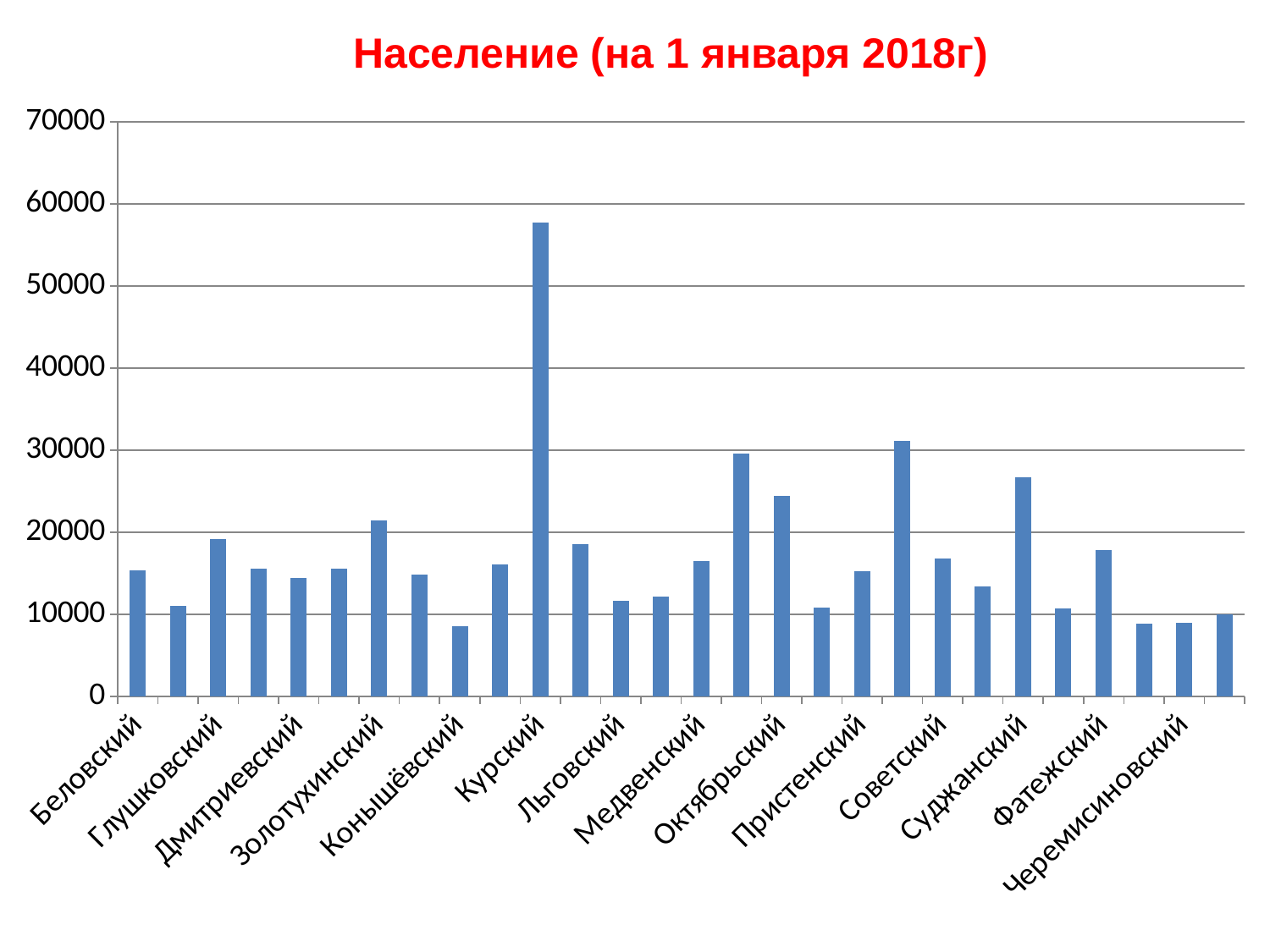

Население (на 1 января 2018г)

### Chart

| Category | Столбец1 |
|---|---|
| Беловский | 15369.0 |
| Большесолдатский | 10998.0 |
| Глушковский | 19139.0 |
| Горшеченский | 15609.0 |
| Дмитриевский | 14464.0 |
| Железногорский | 15564.0 |
| Золотухинский | 21413.0 |
| Касторинский | 14877.0 |
| Конышёвский | 8525.0 |
| Кореневский | 16052.0 |
| Курский | 57720.0 |
| Курчатовский | 18544.0 |
| Льговский | 11657.0 |
| Мантуровский | 12164.0 |
| Медвенский | 16474.0 |
| Обоянский | 29577.0 |
| Октябрьский | 24477.0 |
| Поныровский | 10794.0 |
| Пристенский | 15317.0 |
| Рыльский | 31184.0 |
| Советский | 16837.0 |
| Солнцевский | 13379.0 |
| Суджанский | 26689.0 |
| Тимский | 10767.0 |
| Фатежский | 17880.0 |
| Хомутовский | 8914.0 |
| Черемисиновский | 8995.0 |
| Щигровский | 9975.0 |